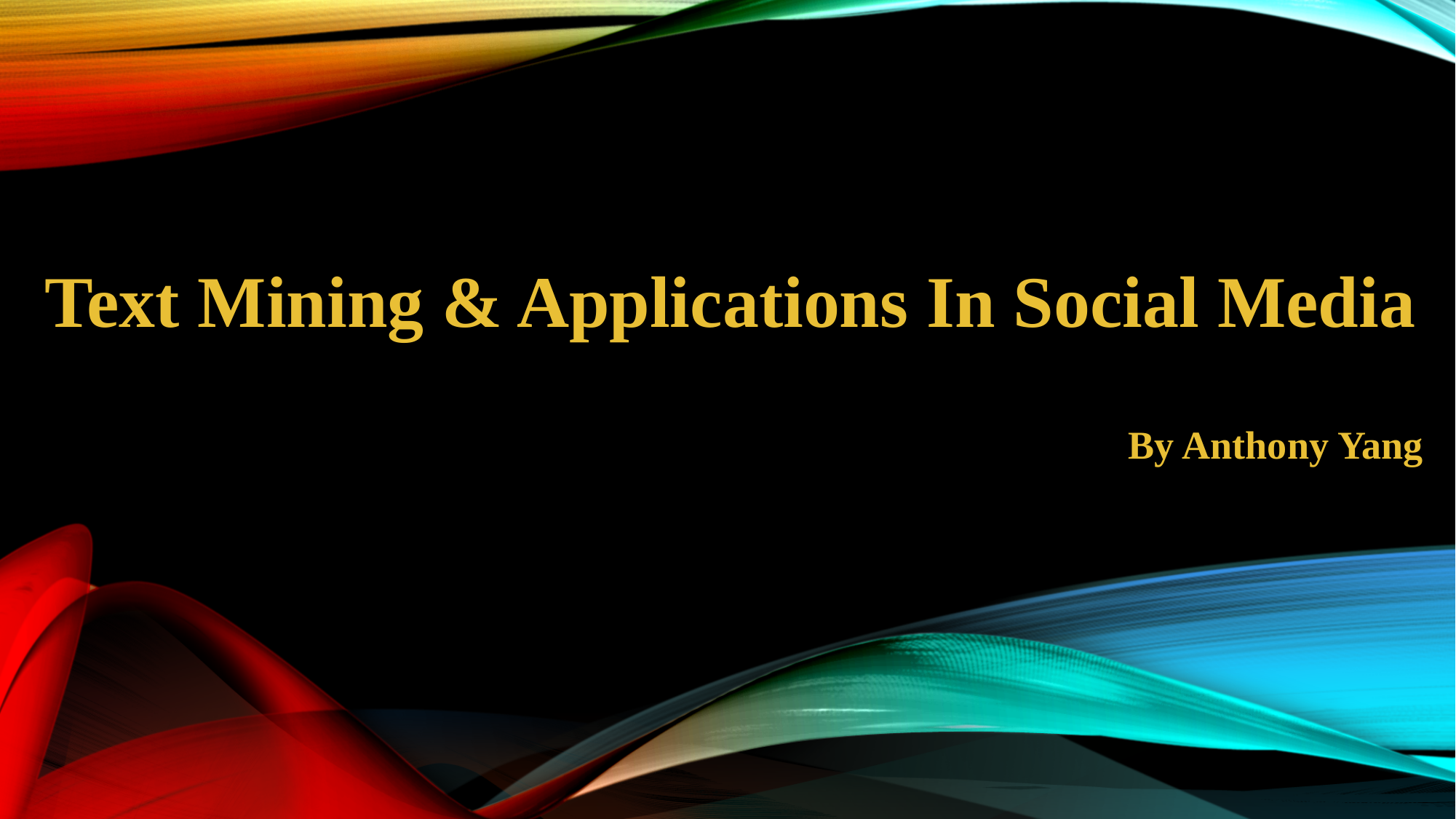

Text Mining & Applications In Social Media
By Anthony Yang